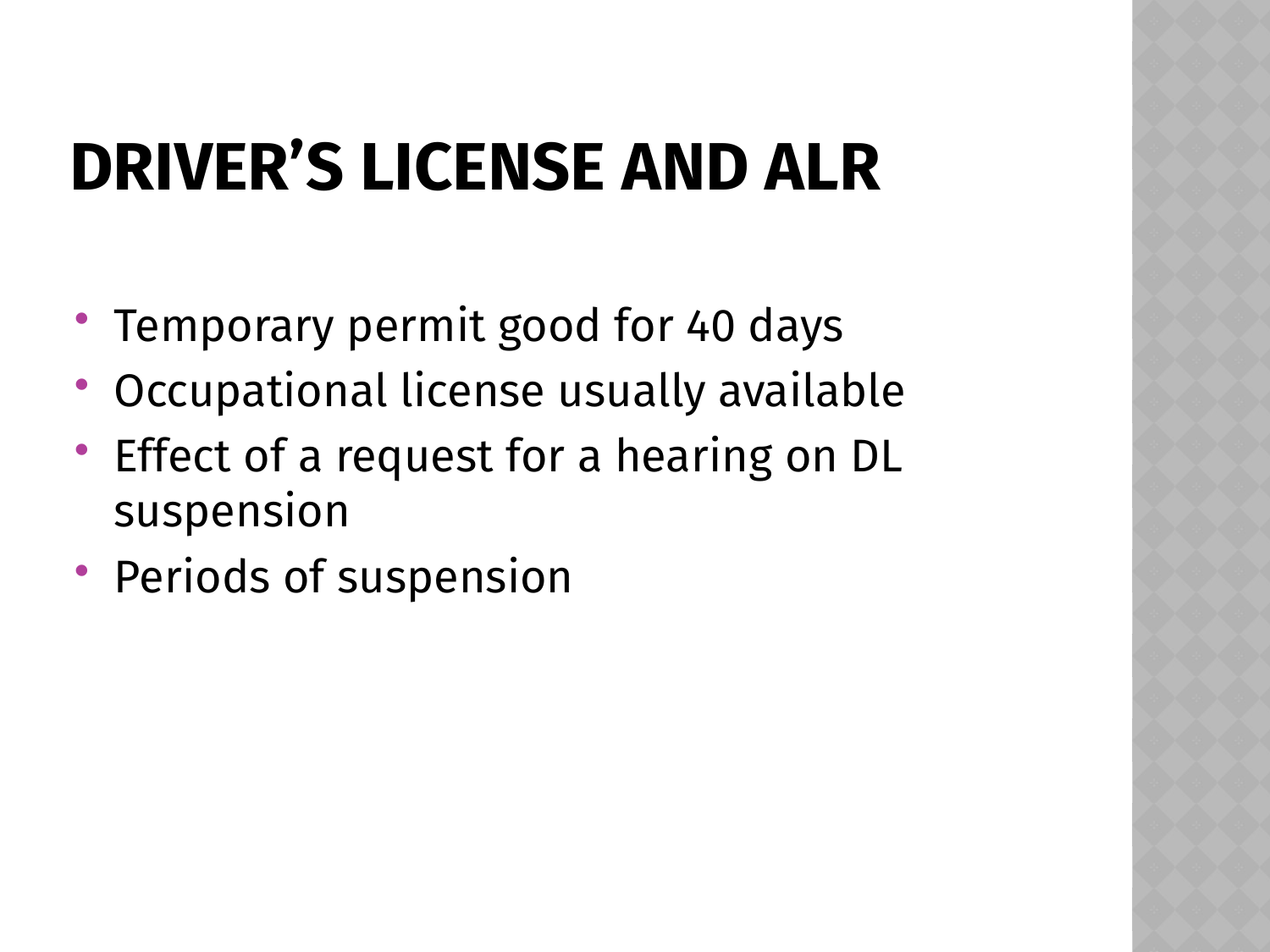

# Driver’s license and ALR

Temporary permit good for 40 days
Occupational license usually available
Effect of a request for a hearing on DL suspension
Periods of suspension